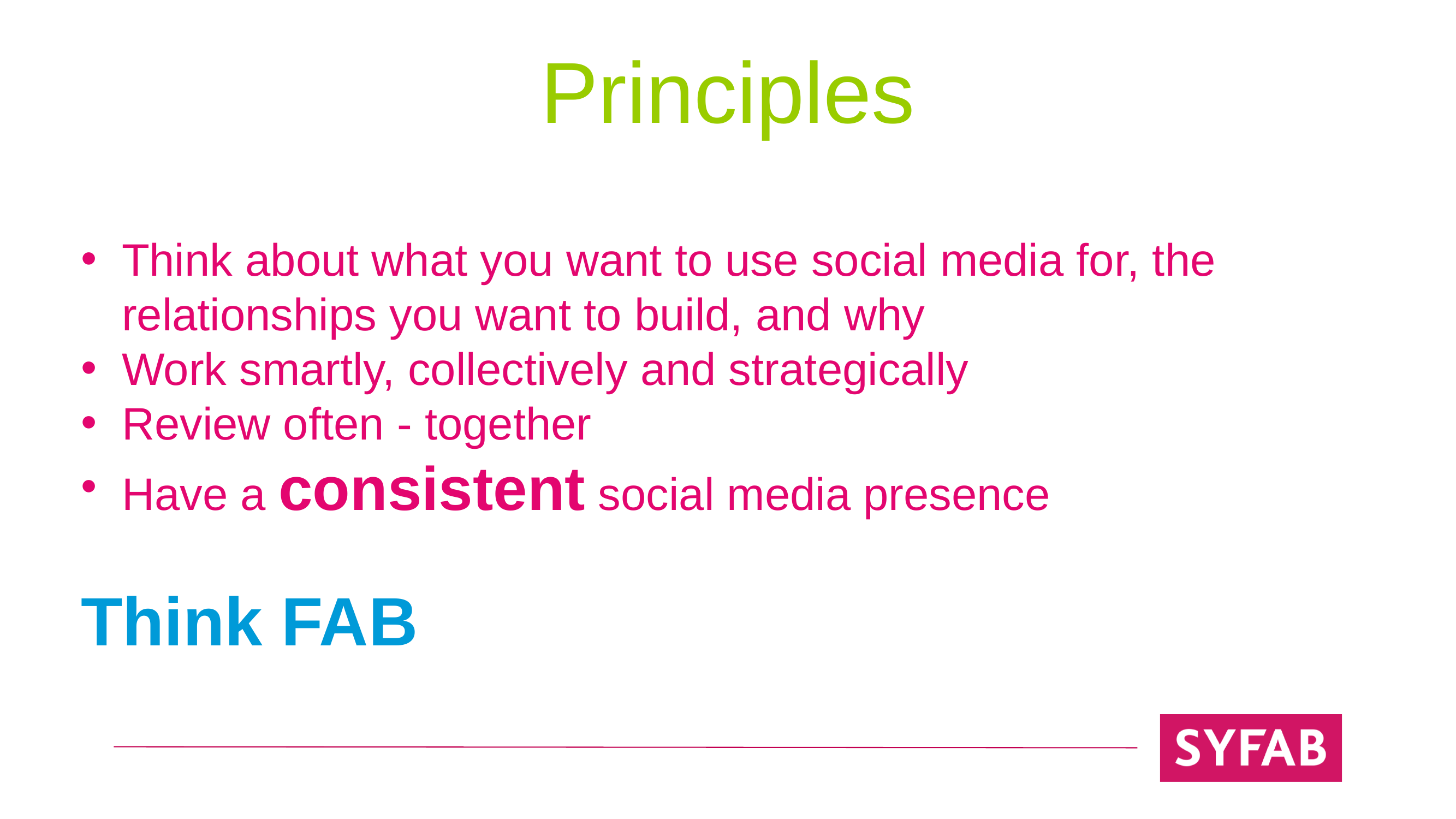

# Principles

Think about what you want to use social media for, the relationships you want to build, and why
Work smartly, collectively and strategically
Review often - together
Have a consistent social media presence

Think FAB